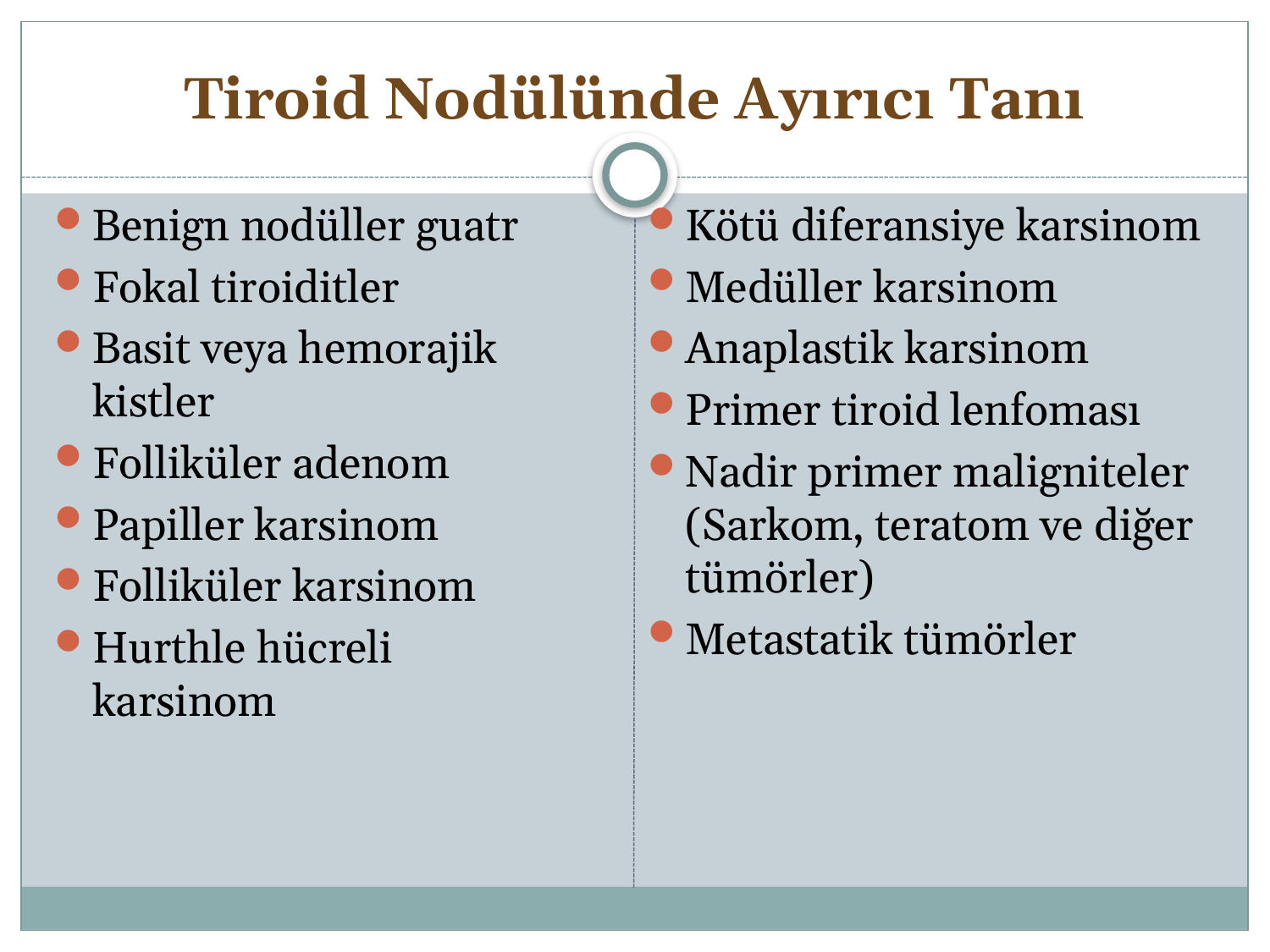

# Tiroid Nodülünde Ayırıcı Tanı
Benign nodüller guatr
Fokal tiroiditler
Basit veya hemorajik kistler
Folliküler adenom
Papiller karsinom
Folliküler karsinom
Hurthle hücreli karsinom
Kötü diferansiye karsinom
Medüller karsinom
Anaplastik karsinom
Primer tiroid lenfoması
Nadir primer maligniteler (Sarkom, teratom ve diğer tümörler)
Metastatik tümörler